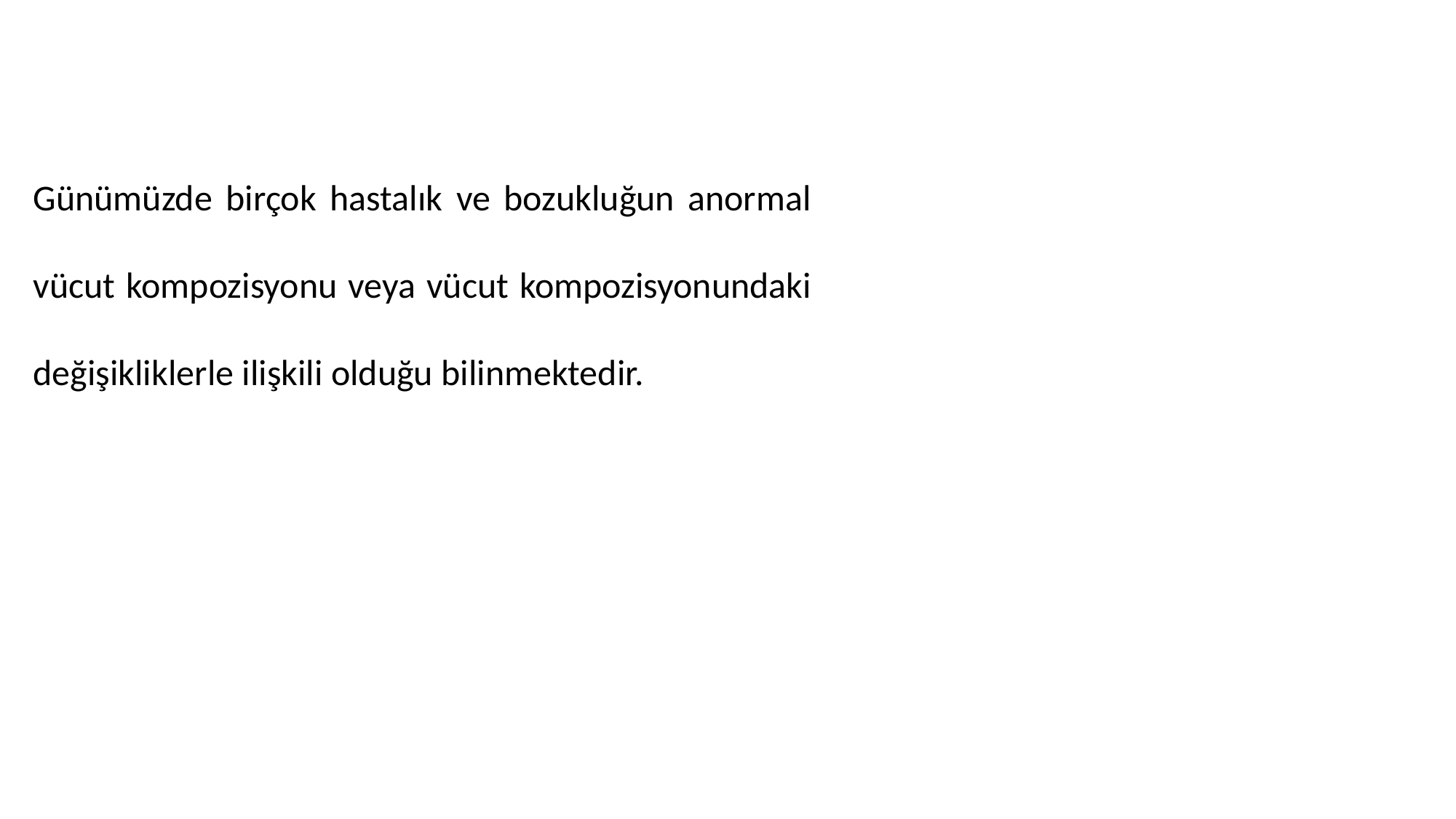

#
Günümüzde birçok hastalık ve bozukluğun anormal vücut kompozisyonu veya vücut kompozisyonundaki değişikliklerle ilişkili olduğu bilinmektedir.